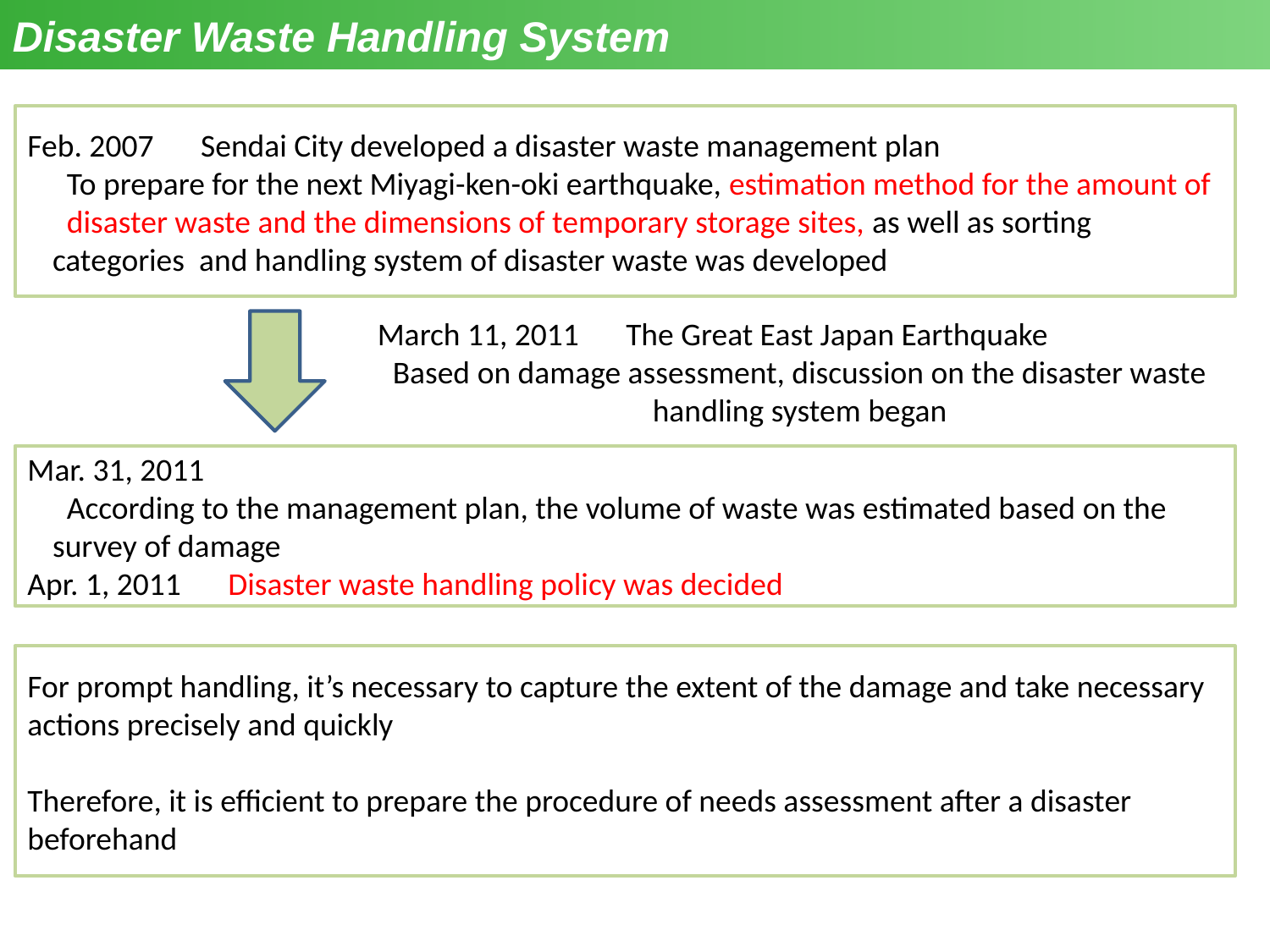

Disaster Waste Handling System
Feb. 2007　Sendai City developed a disaster waste management plan
　To prepare for the next Miyagi-ken-oki earthquake, estimation method for the amount of
　disaster waste and the dimensions of temporary storage sites, as well as sorting categories  and handling system of disaster waste was developed
March 11, 2011　The Great East Japan Earthquake
Based on damage assessment, discussion on the disaster waste handling system began

Mar. 31, 2011
　According to the management plan, the volume of waste was estimated based on the survey of damage
Apr. 1, 2011　Disaster waste handling policy was decided
For prompt handling, it’s necessary to capture the extent of the damage and take necessary actions precisely and quickly

Therefore, it is efficient to prepare the procedure of needs assessment after a disaster beforehand